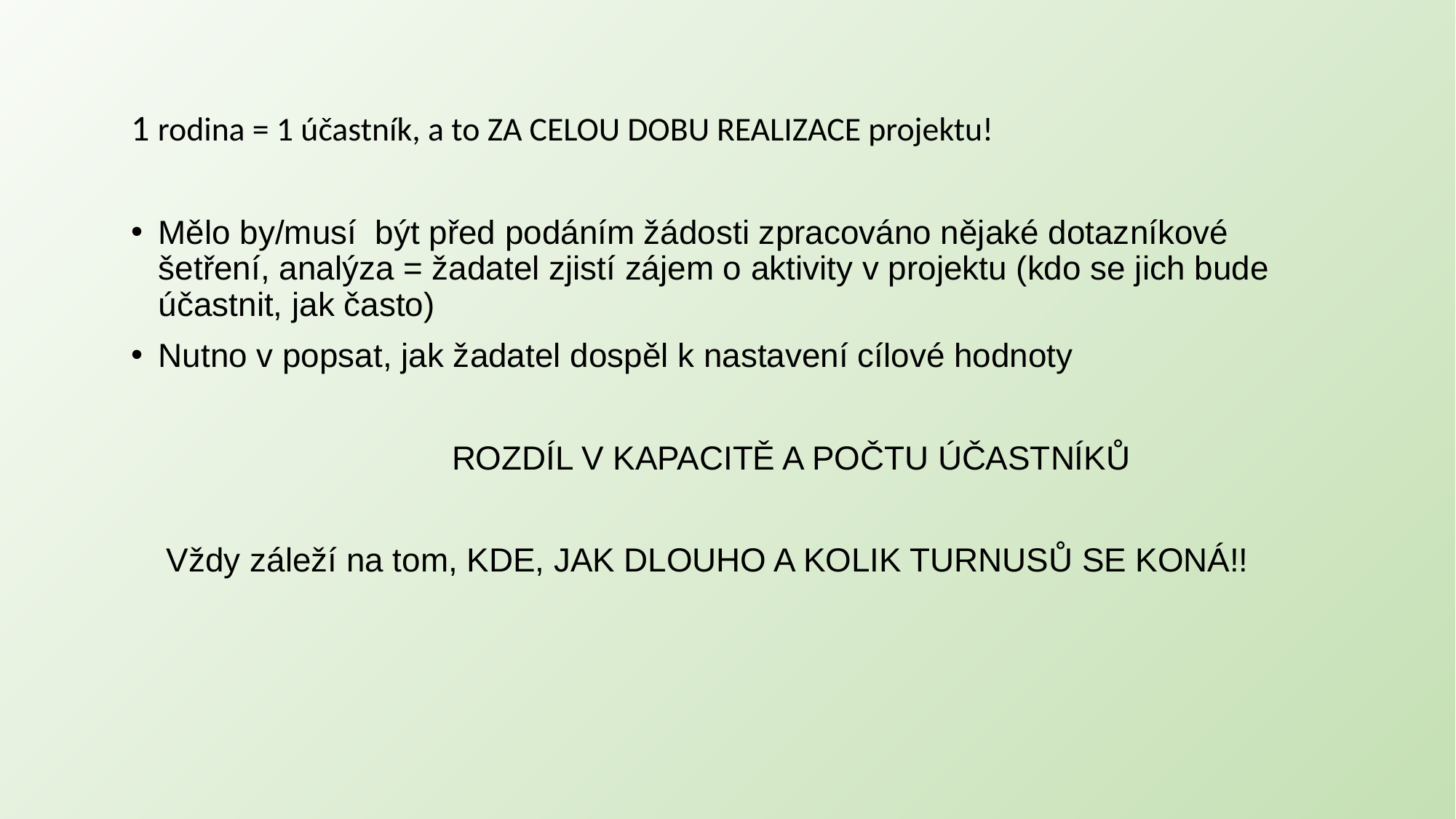

1 rodina = 1 účastník, a to ZA CELOU DOBU REALIZACE projektu!

Mělo by/musí  být před podáním žádosti zpracováno nějaké dotazníkové šetření, analýza = žadatel zjistí zájem o aktivity v projektu (kdo se jich bude účastnit, jak často)
Nutno v popsat, jak žadatel dospěl k nastavení cílové hodnoty

                    ROZDÍL V KAPACITĚ A POČTU ÚČASTNÍKŮ

Vždy záleží na tom, KDE, JAK DLOUHO A KOLIK TURNUSŮ SE KONÁ!!